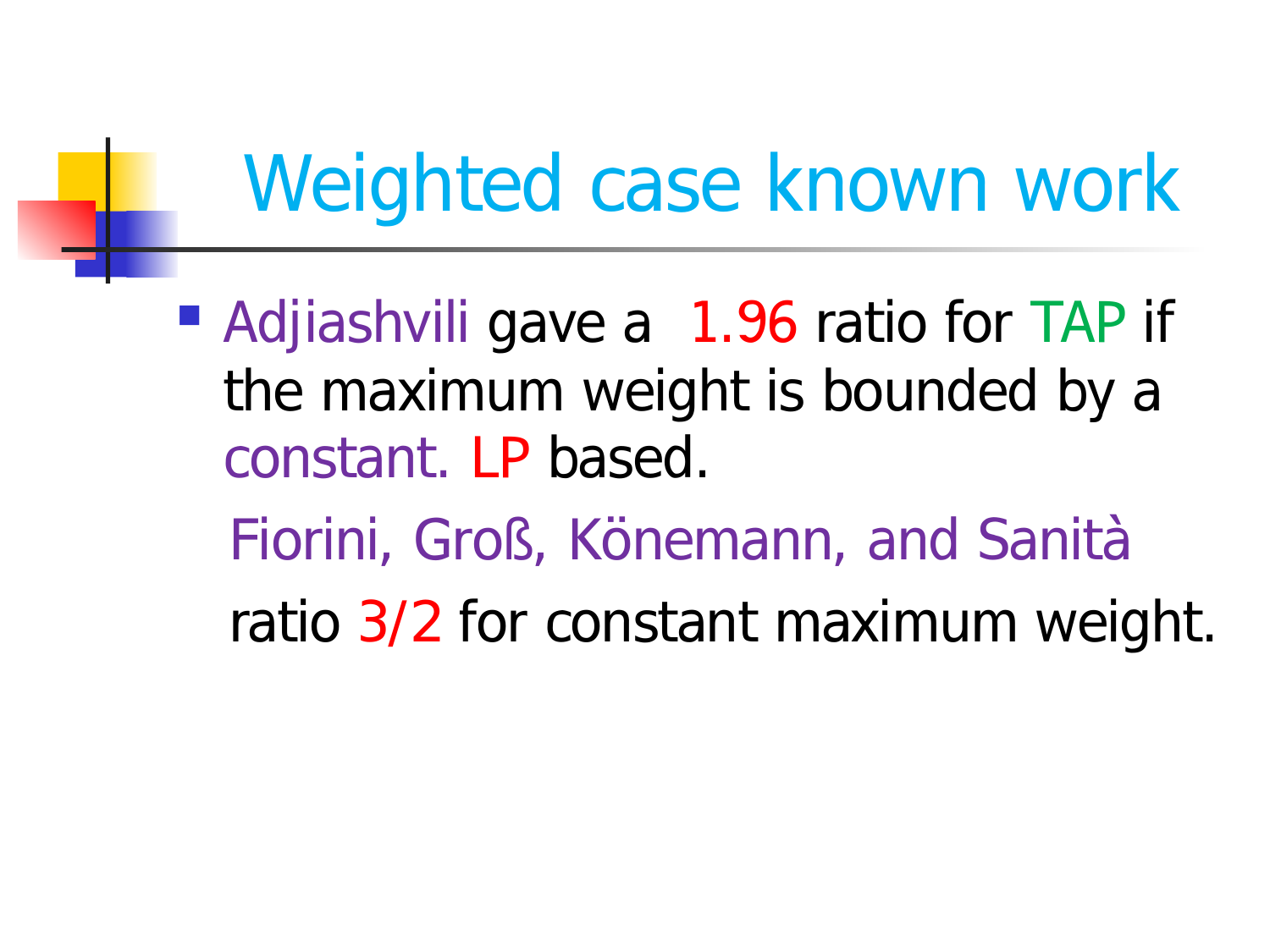

Weighted case known work
Adjiashvili gave a  1.96 ratio for TAP if the maximum weight is bounded by a constant. LP based.
   Fiorini, Groß, Könemann, and Sanità
   ratio 3/2 for constant maximum weight.